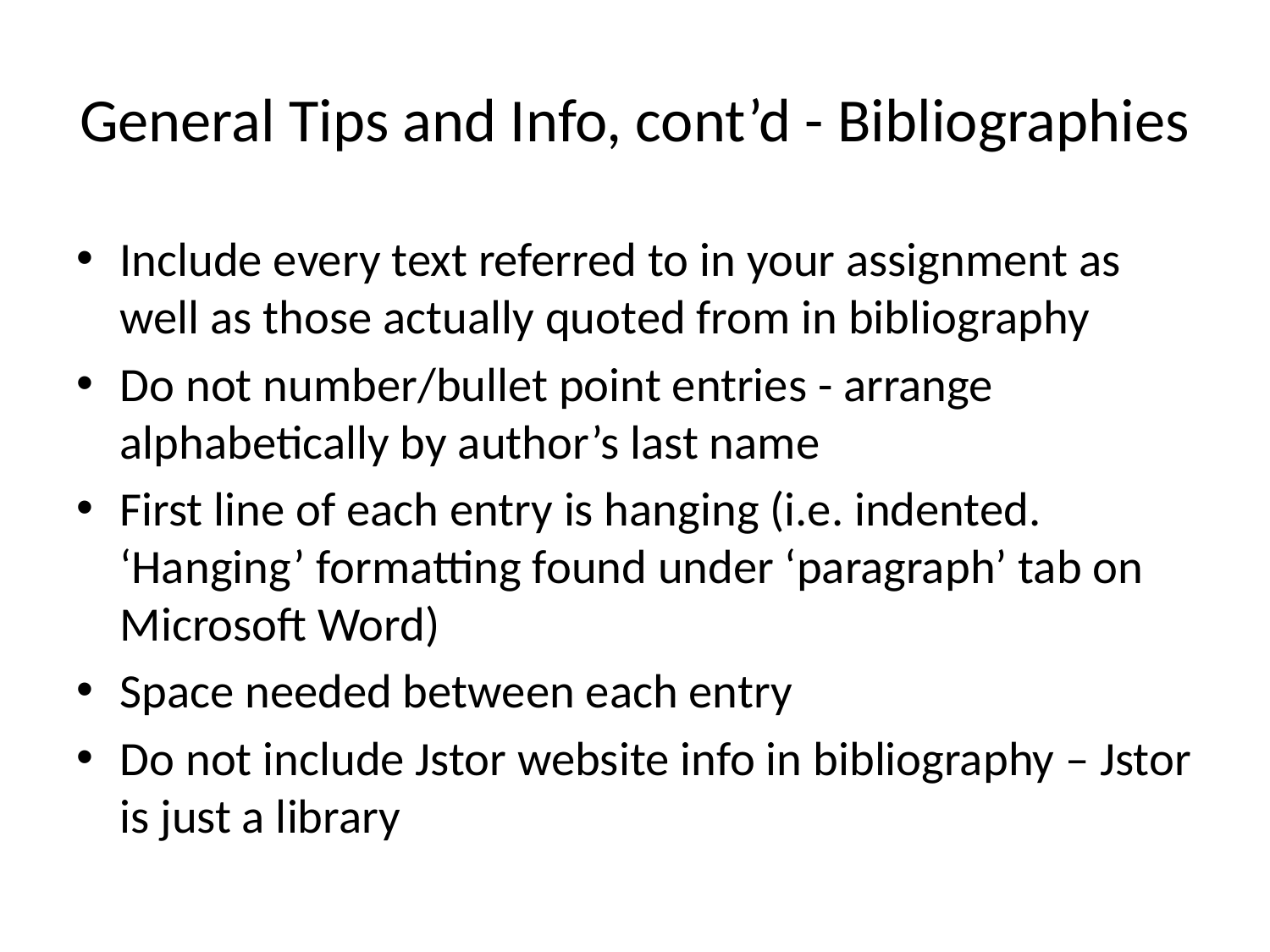

# General Tips and Info, cont’d - Bibliographies
Include every text referred to in your assignment as well as those actually quoted from in bibliography
Do not number/bullet point entries - arrange alphabetically by author’s last name
First line of each entry is hanging (i.e. indented. ‘Hanging’ formatting found under ‘paragraph’ tab on Microsoft Word)
Space needed between each entry
Do not include Jstor website info in bibliography – Jstor is just a library